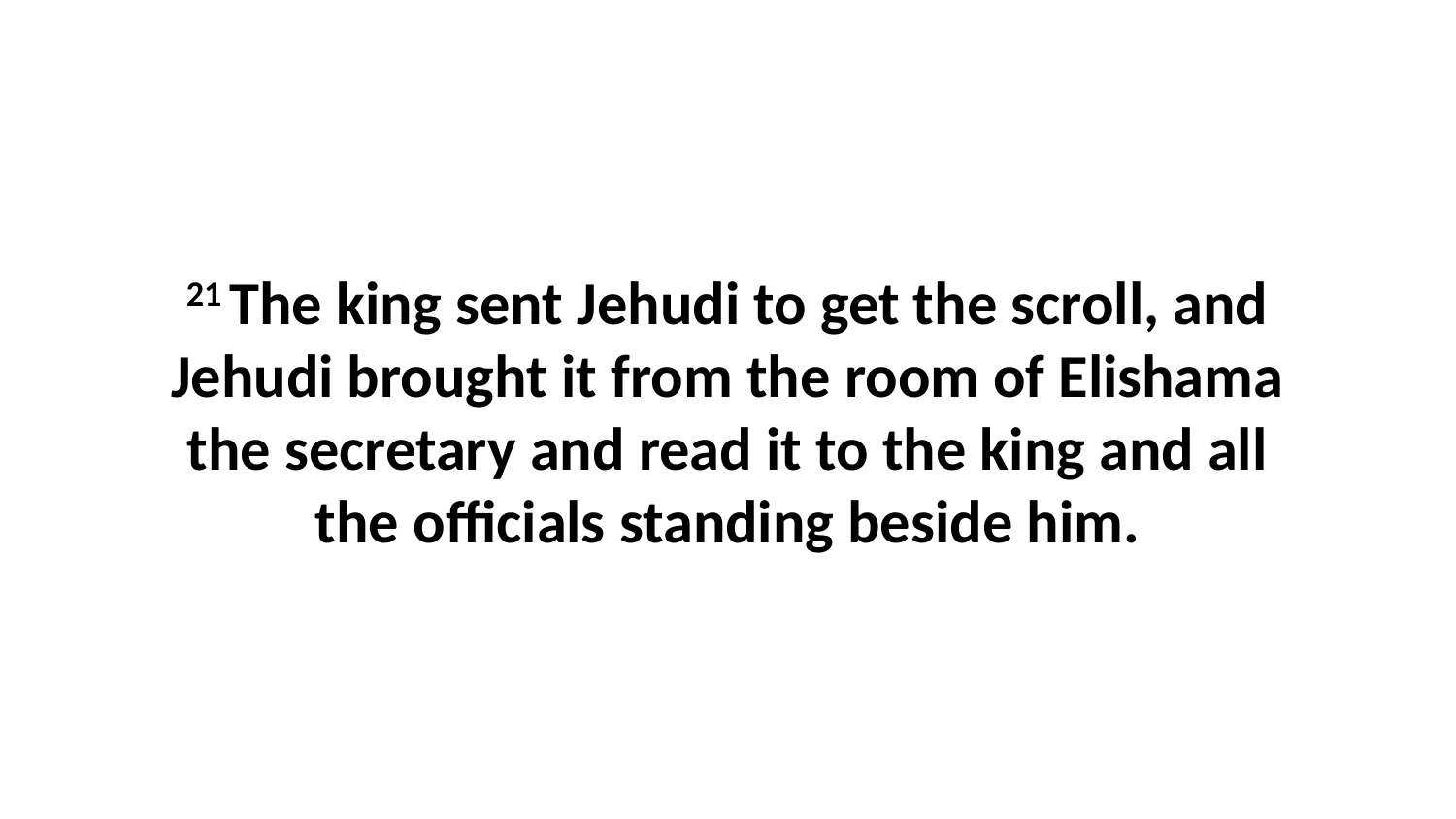

21 The king sent Jehudi to get the scroll, and Jehudi brought it from the room of Elishama the secretary and read it to the king and all the officials standing beside him.